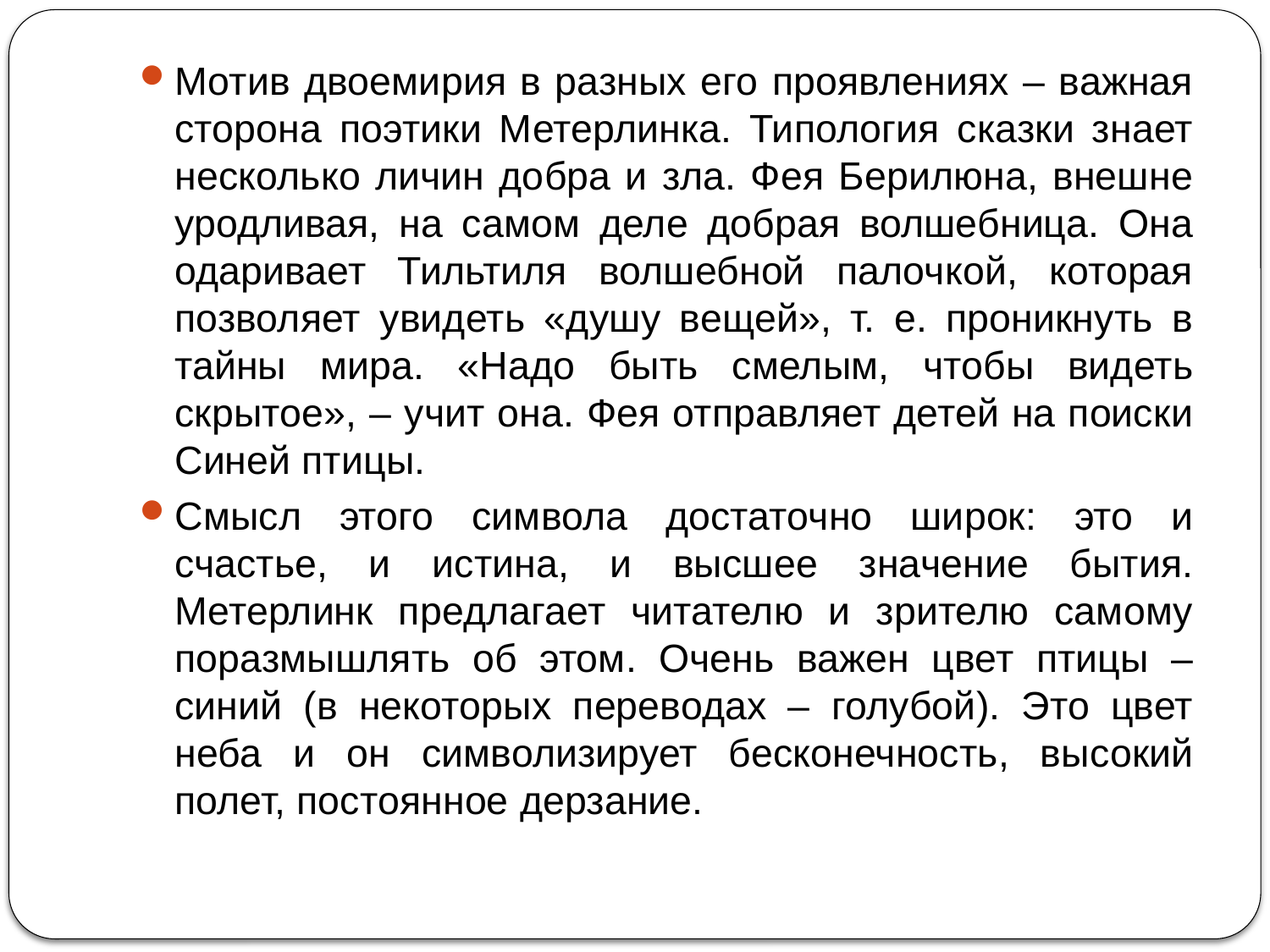

#
Мотив двоемирия в разных его проявлениях – важная сторона поэтики Метерлинка. Типология сказки знает несколько личин добра и зла. Фея Берилюна, внешне уродливая, на самом деле добрая волшебница. Она одаривает Тильтиля волшебной палочкой, которая позволяет увидеть «душу вещей», т. е. проникнуть в тайны мира. «Надо быть смелым, чтобы видеть скрытое», – учит она. Фея отправляет детей на поиски Синей птицы.
Смысл этого символа достаточно широк: это и счастье, и истина, и высшее значение бытия. Метерлинк предлагает читателю и зрителю самому поразмышлять об этом. Очень важен цвет птицы – синий (в некоторых переводах – голубой). Это цвет неба и он символизирует бесконечность, высокий полет, постоянное дерзание.